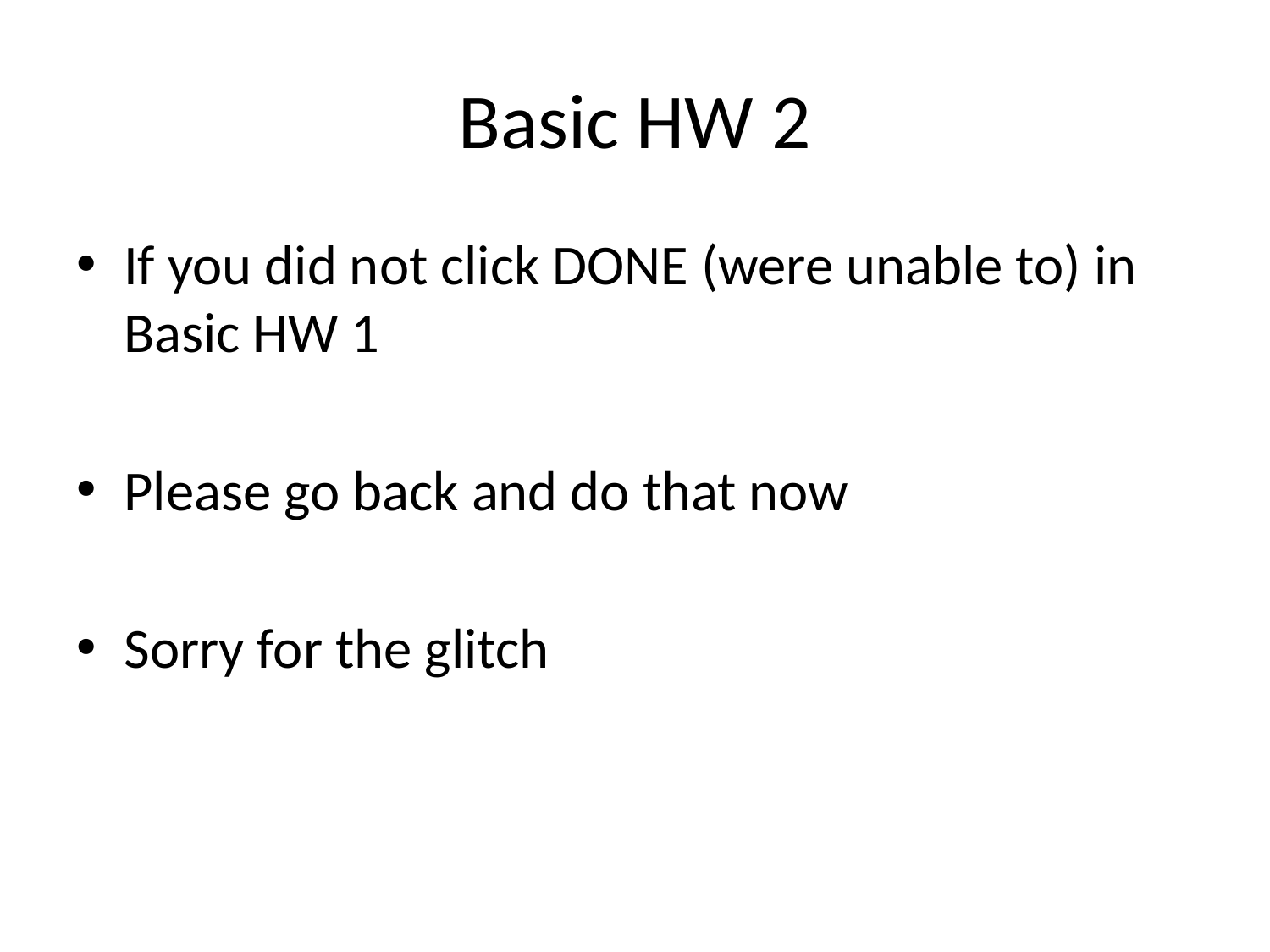

# Basic HW 2
If you did not click DONE (were unable to) in Basic HW 1

Please go back and do that now

Sorry for the glitch